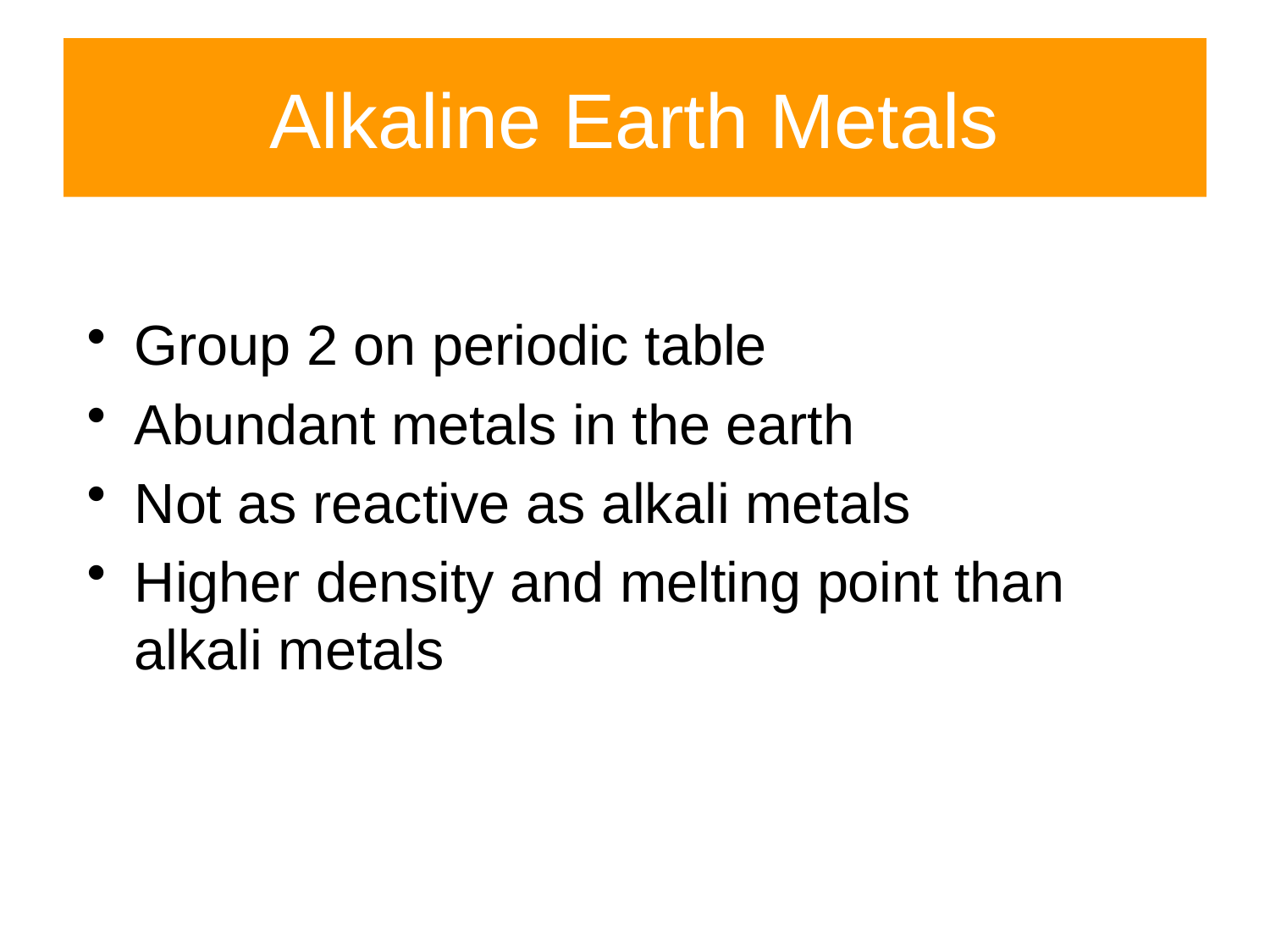

# Alkaline Earth Metals
Group 2 on periodic table
Abundant metals in the earth
Not as reactive as alkali metals
Higher density and melting point than alkali metals